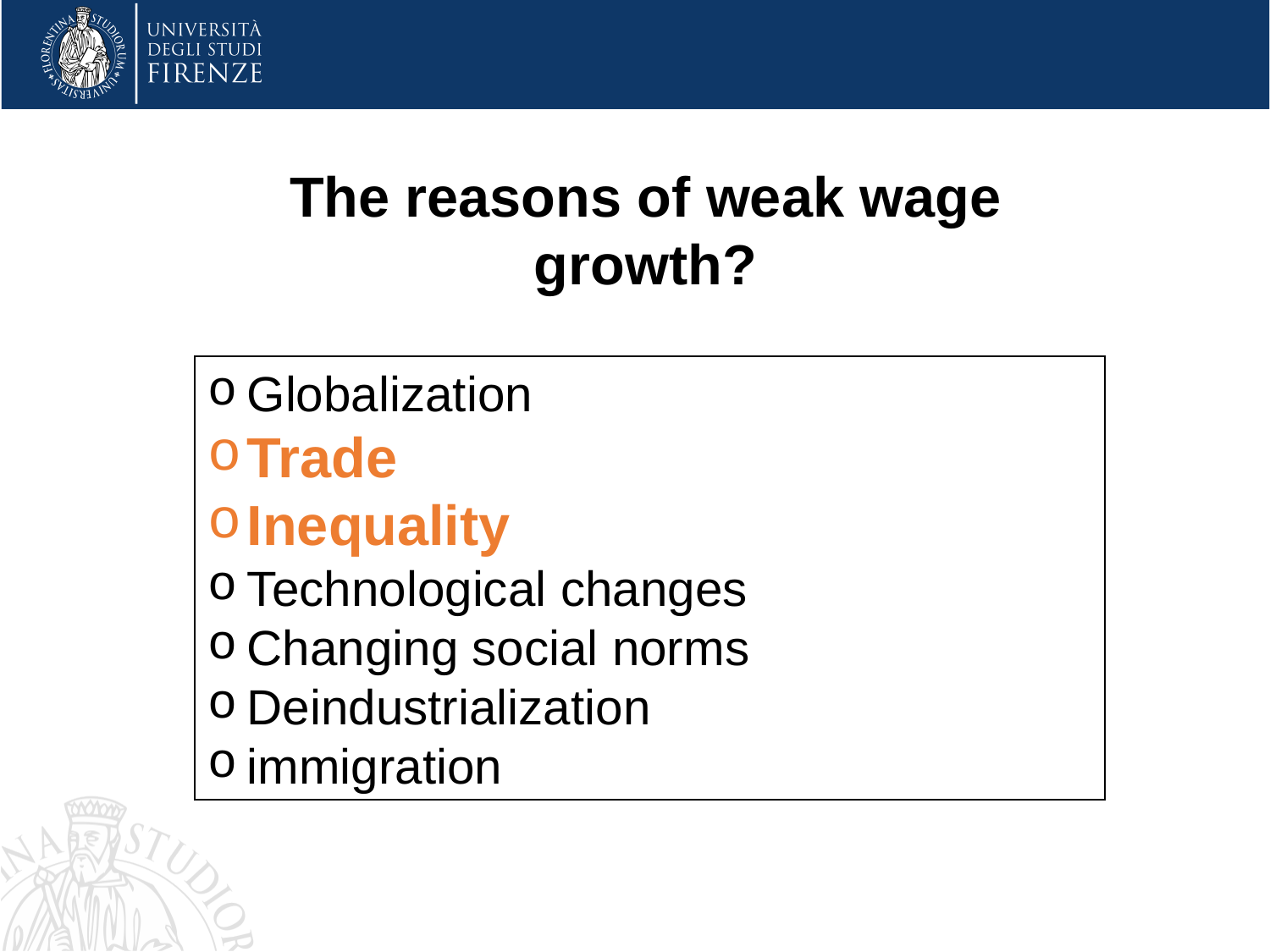

The reasons of weak wage growth?
Globalization
Trade
Inequality
Technological changes
Changing social norms
Deindustrialization
immigration